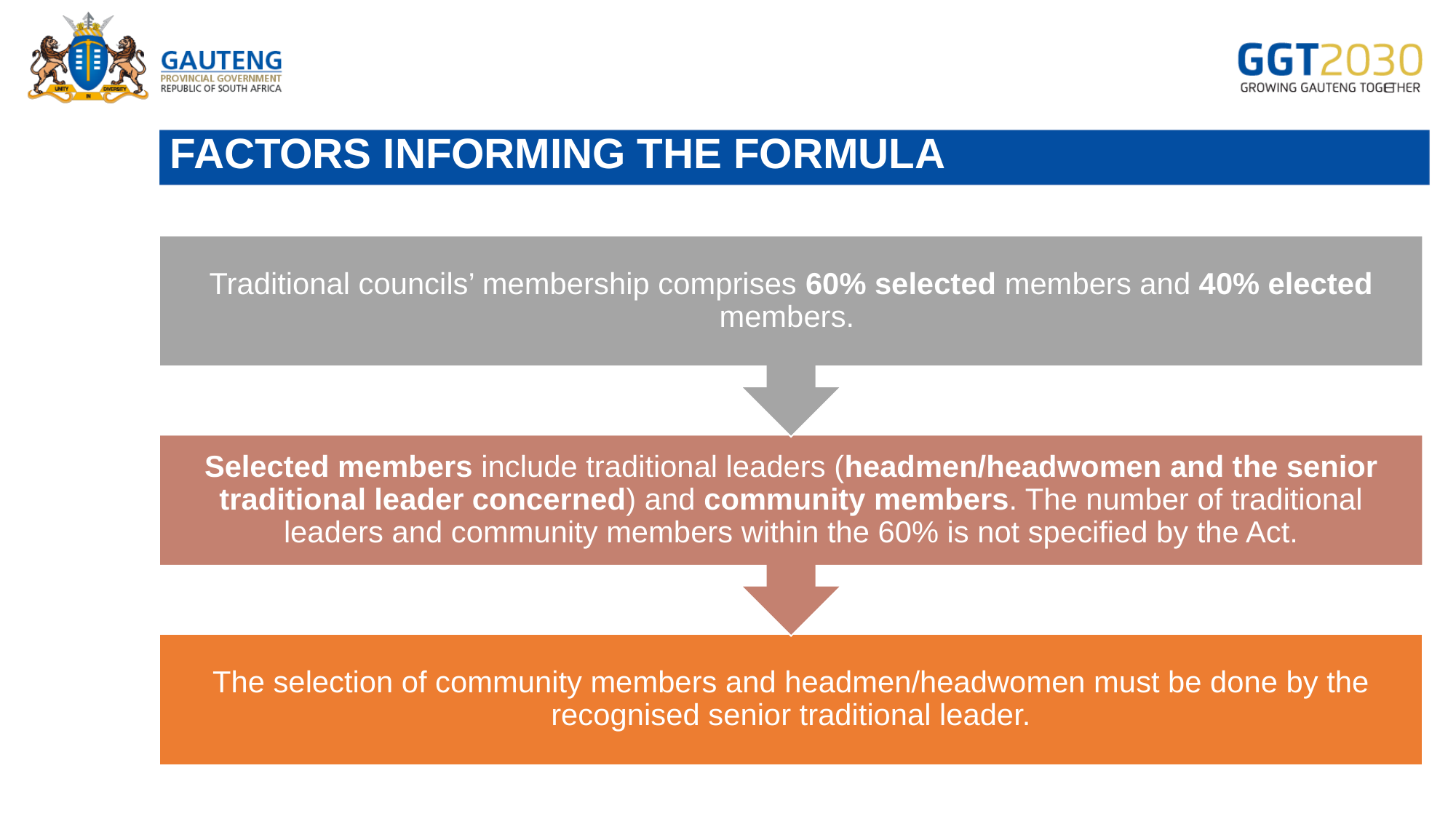

# FACTORS INFORMING THE FORMULA
The selection of community members and headmen/headwomen must be done by the recognised senior traditional leader.
Selected members include traditional leaders (headmen/headwomen and the senior traditional leader concerned) and community members. The number of traditional leaders and community members within the 60% is not specified by the Act.
Traditional councils’ membership comprises 60% selected members and 40% elected members.